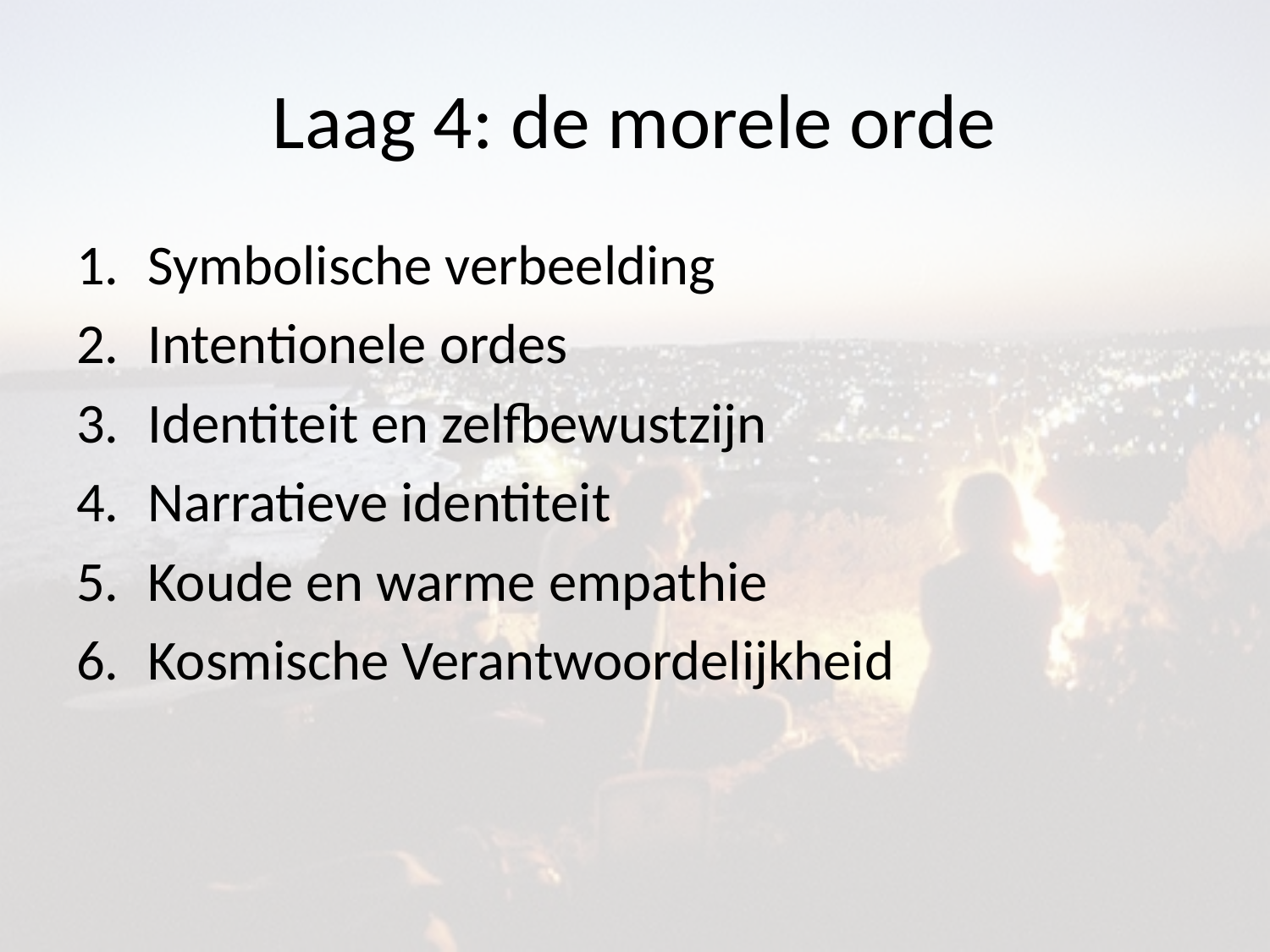

# Laag 4: de morele orde
Symbolische verbeelding
Intentionele ordes
Identiteit en zelfbewustzijn
Narratieve identiteit
Koude en warme empathie
Kosmische Verantwoordelijkheid